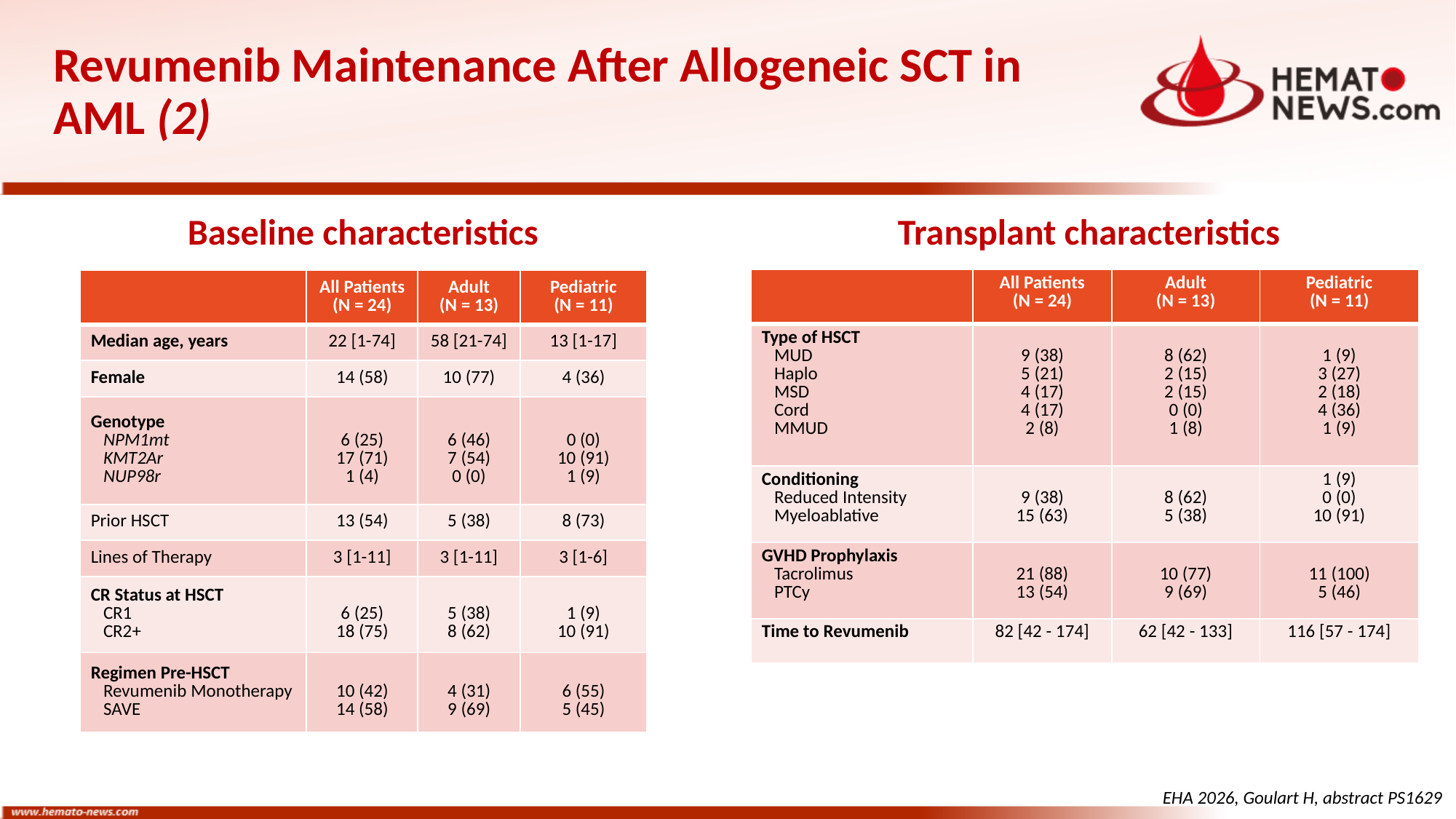

# Revumenib Maintenance After Allogeneic SCT in AML (2)
Baseline characteristics
Transplant characteristics
|  | All Patients (N = 24) | Adult (N = 13) | Pediatric (N = 11) |
| --- | --- | --- | --- |
| Type of HSCT MUD Haplo MSD Cord MMUD | 9 (38) 5 (21) 4 (17) 4 (17) 2 (8) | 8 (62) 2 (15) 2 (15) 0 (0) 1 (8) | 1 (9) 3 (27) 2 (18) 4 (36) 1 (9) |
| Conditioning Reduced Intensity Myeloablative | 9 (38) 15 (63) | 8 (62) 5 (38) | 1 (9) 0 (0) 10 (91) |
| GVHD Prophylaxis Tacrolimus PTCy | 21 (88) 13 (54) | 10 (77) 9 (69) | 11 (100) 5 (46) |
| Time to Revumenib | 82 [42 - 174] | 62 [42 - 133] | 116 [57 - 174] |
|  | All Patients (N = 24) | Adult (N = 13) | Pediatric (N = 11) |
| --- | --- | --- | --- |
| Median age, years | 22 [1-74] | 58 [21-74] | 13 [1-17] |
| Female | 14 (58) | 10 (77) | 4 (36) |
| Genotype NPM1mt KMT2Ar NUP98r | 6 (25) 17 (71) 1 (4) | 6 (46) 7 (54) 0 (0) | 0 (0) 10 (91) 1 (9) |
| Prior HSCT | 13 (54) | 5 (38) | 8 (73) |
| Lines of Therapy | 3 [1-11] | 3 [1-11] | 3 [1-6] |
| CR Status at HSCT CR1 CR2+ | 6 (25) 18 (75) | 5 (38) 8 (62) | 1 (9) 10 (91) |
| Regimen Pre-HSCT Revumenib Monotherapy SAVE | 10 (42) 14 (58) | 4 (31) 9 (69) | 6 (55) 5 (45) |
EHA 2026, Goulart H, abstract PS1629